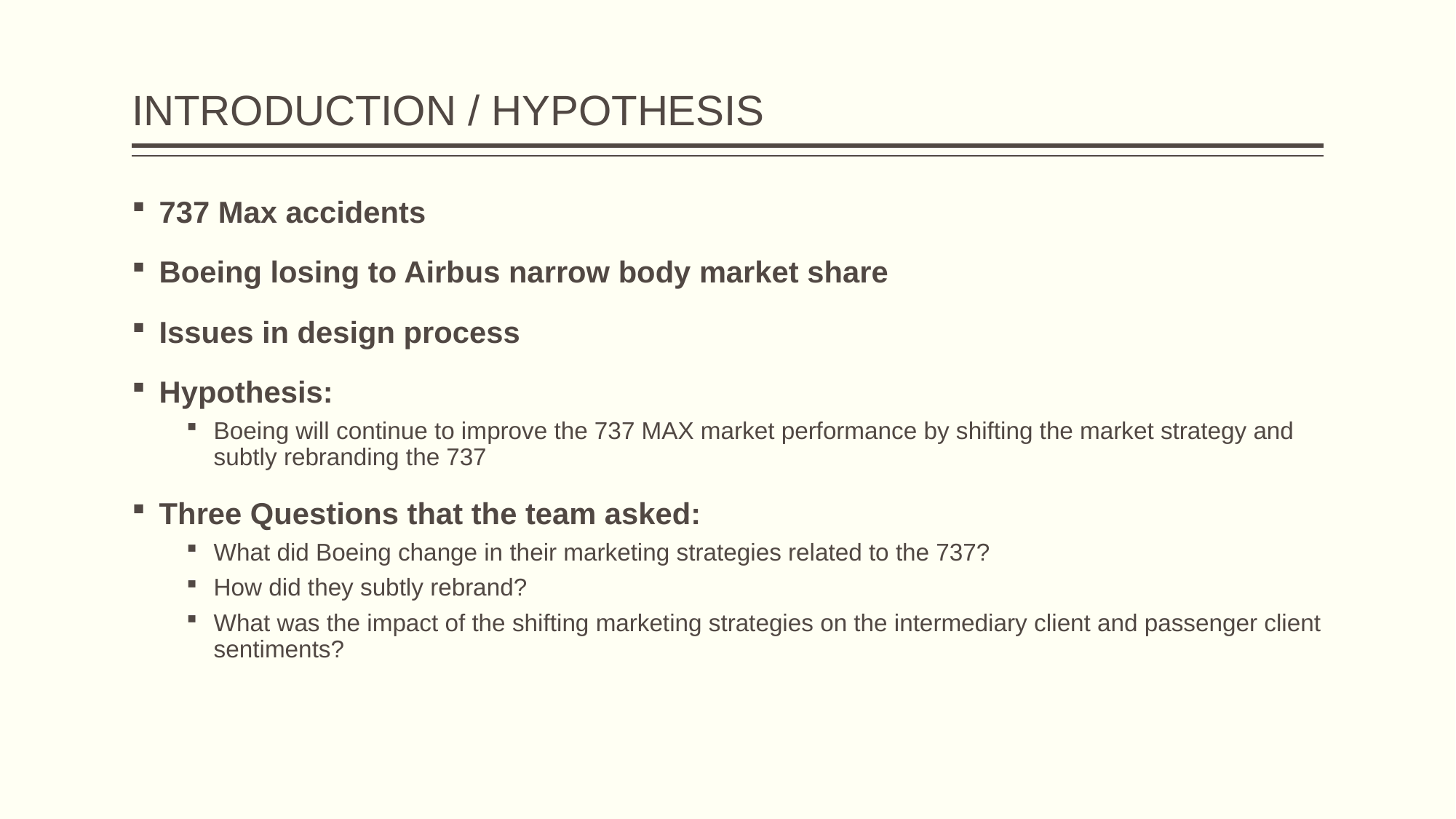

# INTRODUCTION / HYPOTHESIS
737 Max accidents
Boeing losing to Airbus narrow body market share
Issues in design process
Hypothesis:
Boeing will continue to improve the 737 MAX market performance by shifting the market strategy and subtly rebranding the 737
Three Questions that the team asked:
What did Boeing change in their marketing strategies related to the 737?
How did they subtly rebrand?
What was the impact of the shifting marketing strategies on the intermediary client and passenger client sentiments?